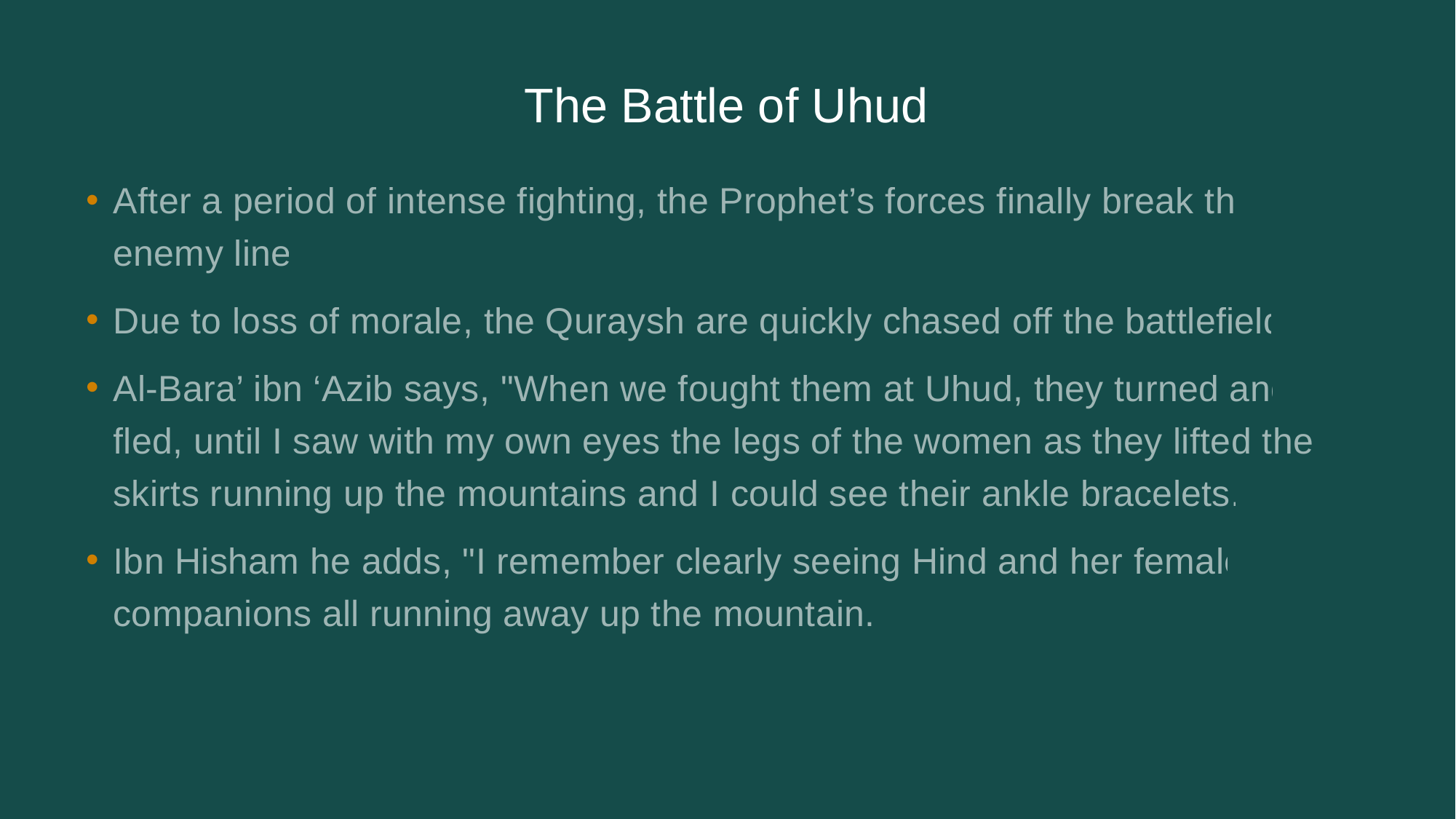

# The Battle of Uhud
After a period of intense fighting, the Prophet’s forces finally break the enemy line
Due to loss of morale, the Quraysh are quickly chased off the battlefield.
Al-Bara’ ibn ‘Azib says, "When we fought them at Uhud, they turned and fled, until I saw with my own eyes the legs of the women as they lifted their skirts running up the mountains and I could see their ankle bracelets."
Ibn Hisham he adds, "I remember clearly seeing Hind and her female companions all running away up the mountain."